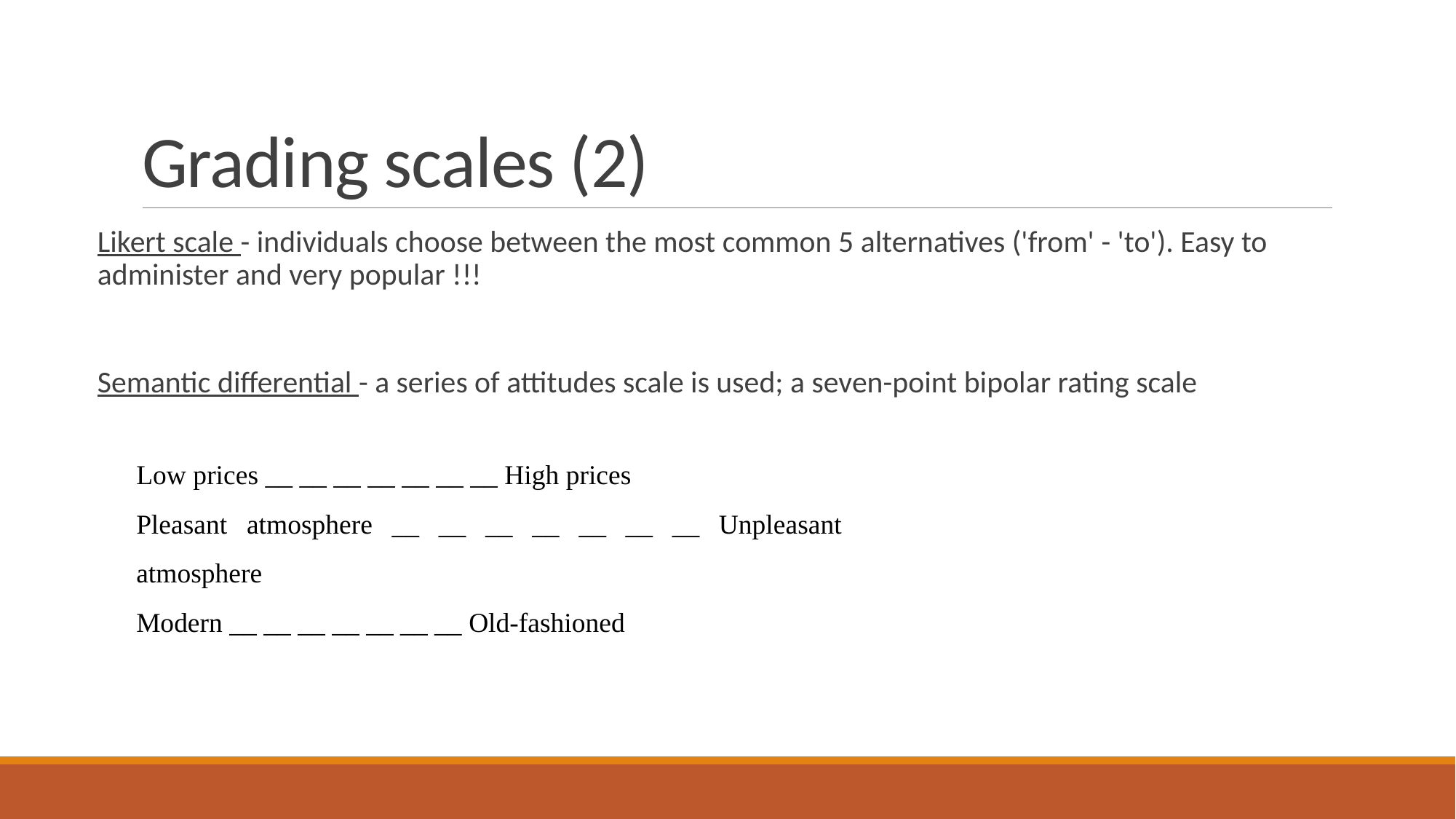

# Grading scales (2)
Likert scale - individuals choose between the most common 5 alternatives ('from' - 'to'). Easy to administer and very popular !!!

Semantic differential - a series of attitudes scale is used; a seven-point bipolar rating scale
Low prices __ __ __ __ __ __ __ High prices
Pleasant atmosphere __ __ __ __ __ __ __ Unpleasant atmosphere
Modern __ __ __ __ __ __ __ Old-fashioned